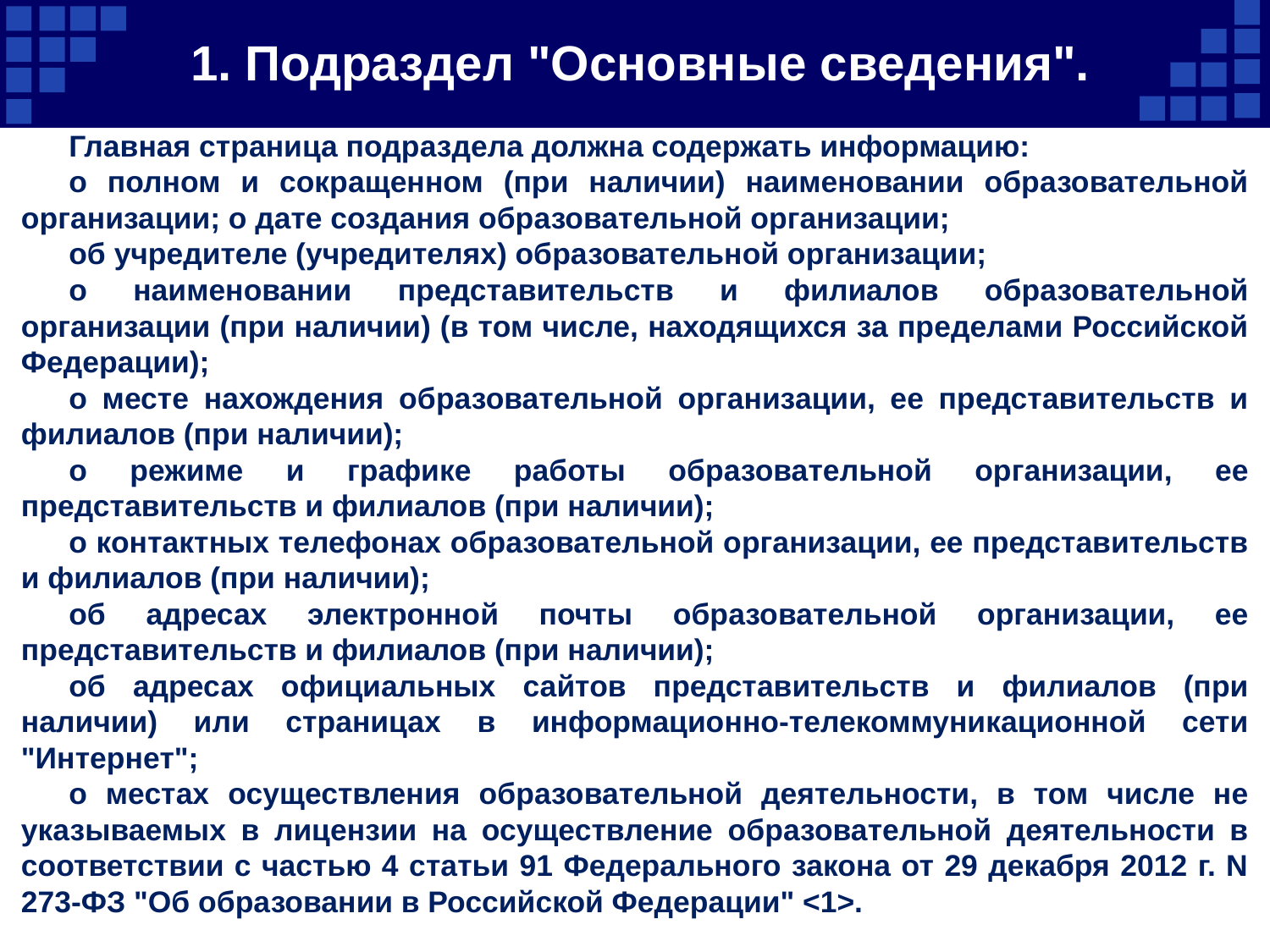

# 1. Подраздел "Основные сведения".
Главная страница подраздела должна содержать информацию:
о полном и сокращенном (при наличии) наименовании образовательной организации; о дате создания образовательной организации;
об учредителе (учредителях) образовательной организации;
о наименовании представительств и филиалов образовательной организации (при наличии) (в том числе, находящихся за пределами Российской Федерации);
о месте нахождения образовательной организации, ее представительств и филиалов (при наличии);
о режиме и графике работы образовательной организации, ее представительств и филиалов (при наличии);
о контактных телефонах образовательной организации, ее представительств и филиалов (при наличии);
об адресах электронной почты образовательной организации, ее представительств и филиалов (при наличии);
об адресах официальных сайтов представительств и филиалов (при наличии) или страницах в информационно-телекоммуникационной сети "Интернет";
о местах осуществления образовательной деятельности, в том числе не указываемых в лицензии на осуществление образовательной деятельности в соответствии с частью 4 статьи 91 Федерального закона от 29 декабря 2012 г. N 273-ФЗ "Об образовании в Российской Федерации" <1>.